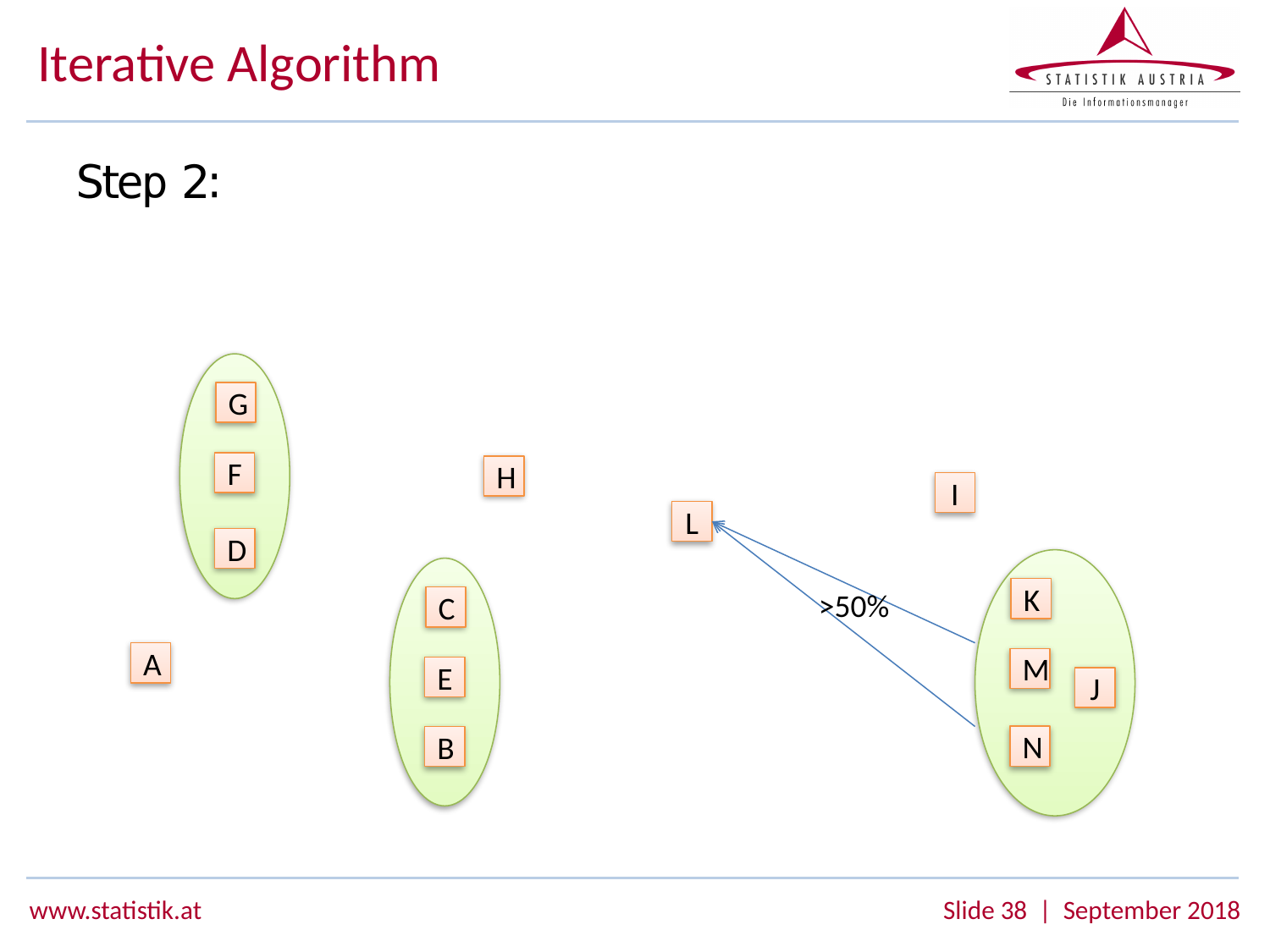

# Iterative Algorithm
Step 2:

G
F
H
I
L
D

K
>50%
C
A
M
E
J
N
B